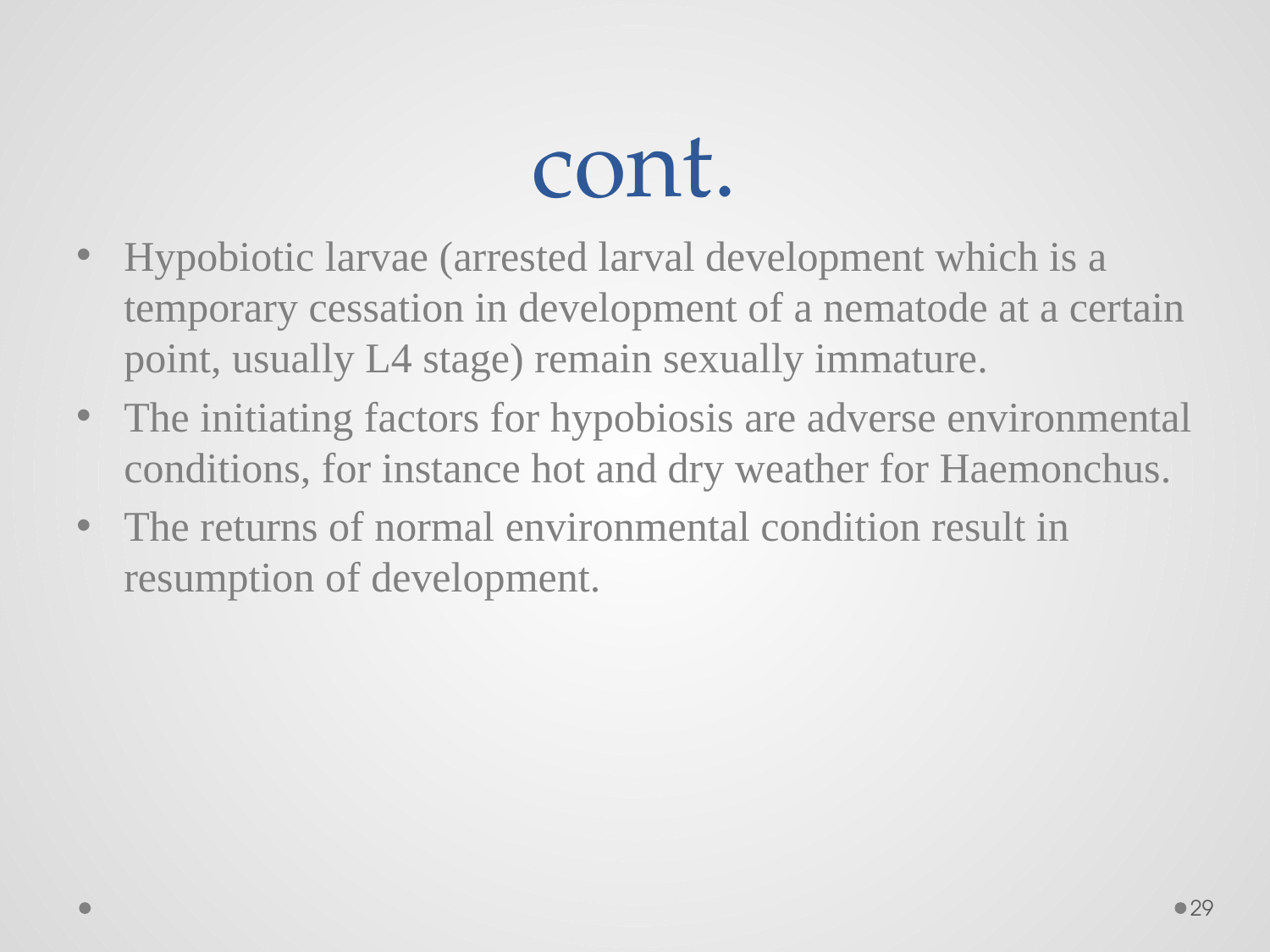

# cont.
Hypobiotic larvae (arrested larval development which is a temporary cessation in development of a nematode at a certain point, usually L4 stage) remain sexually immature.
The initiating factors for hypobiosis are adverse environmental conditions, for instance hot and dry weather for Haemonchus.
The returns of normal environmental condition result in resumption of development.

29